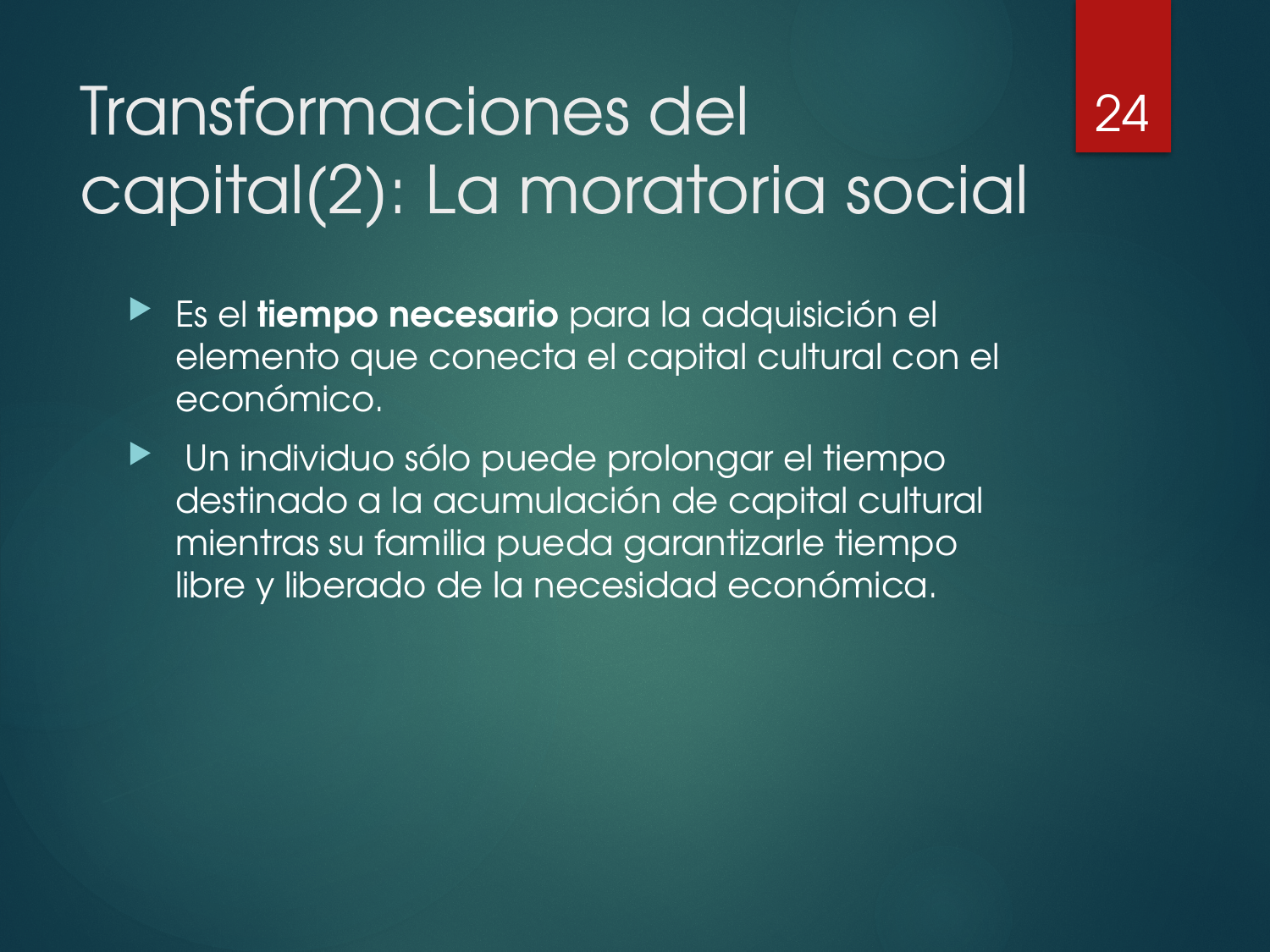

24
# Transformaciones del capital(2): La moratoria social
Es el tiempo necesario para la adquisición el elemento que conecta el capital cultural con el económico.
 Un individuo sólo puede prolongar el tiempo destinado a la acumulación de capital cultural mientras su familia pueda garantizarle tiempo libre y liberado de la necesidad económica.